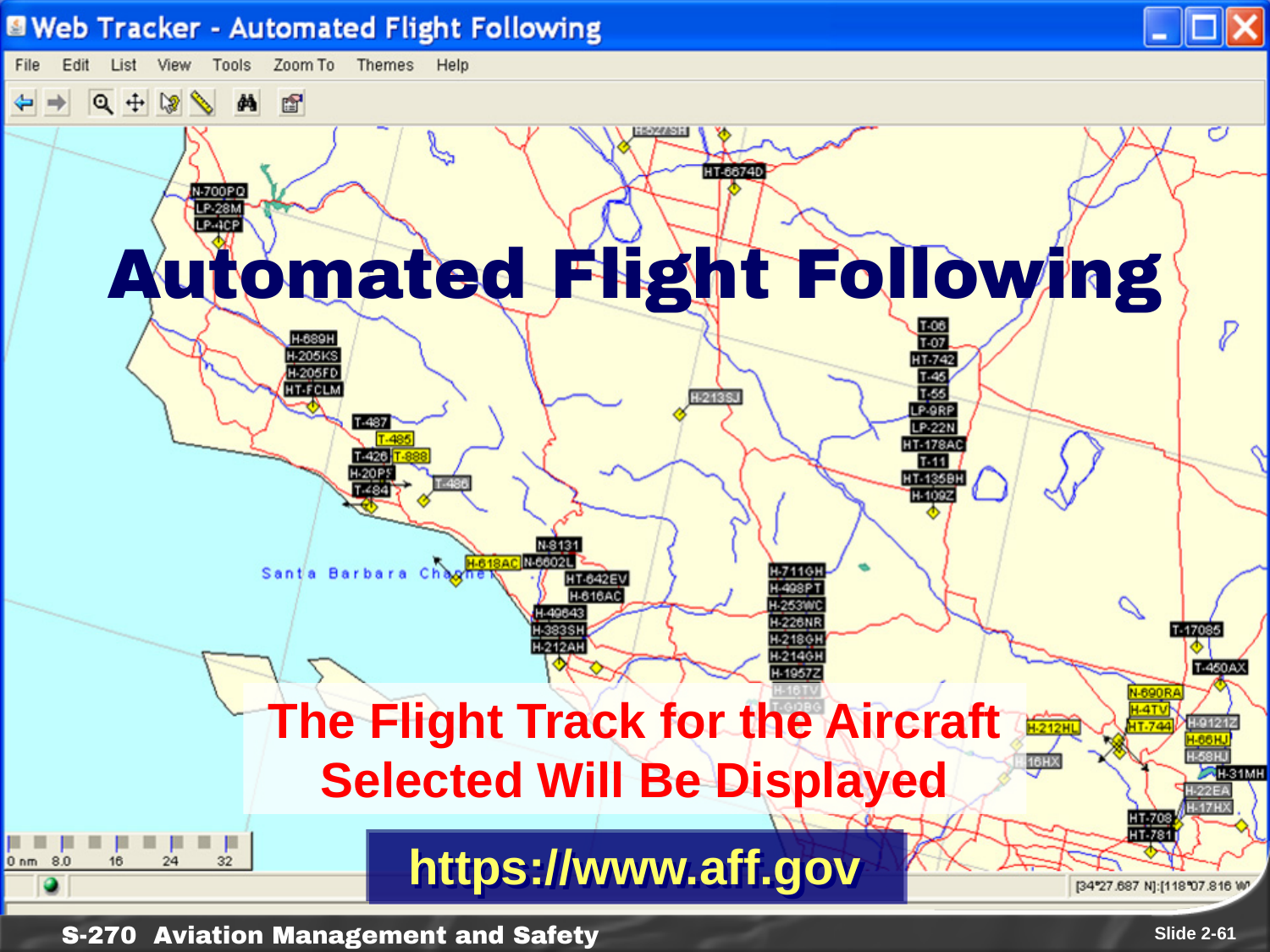

# Automated Flight Following
The Flight Track for the Aircraft Selected Will Be Displayed
https://www.aff.gov
S-270  Aviation Management and Safety